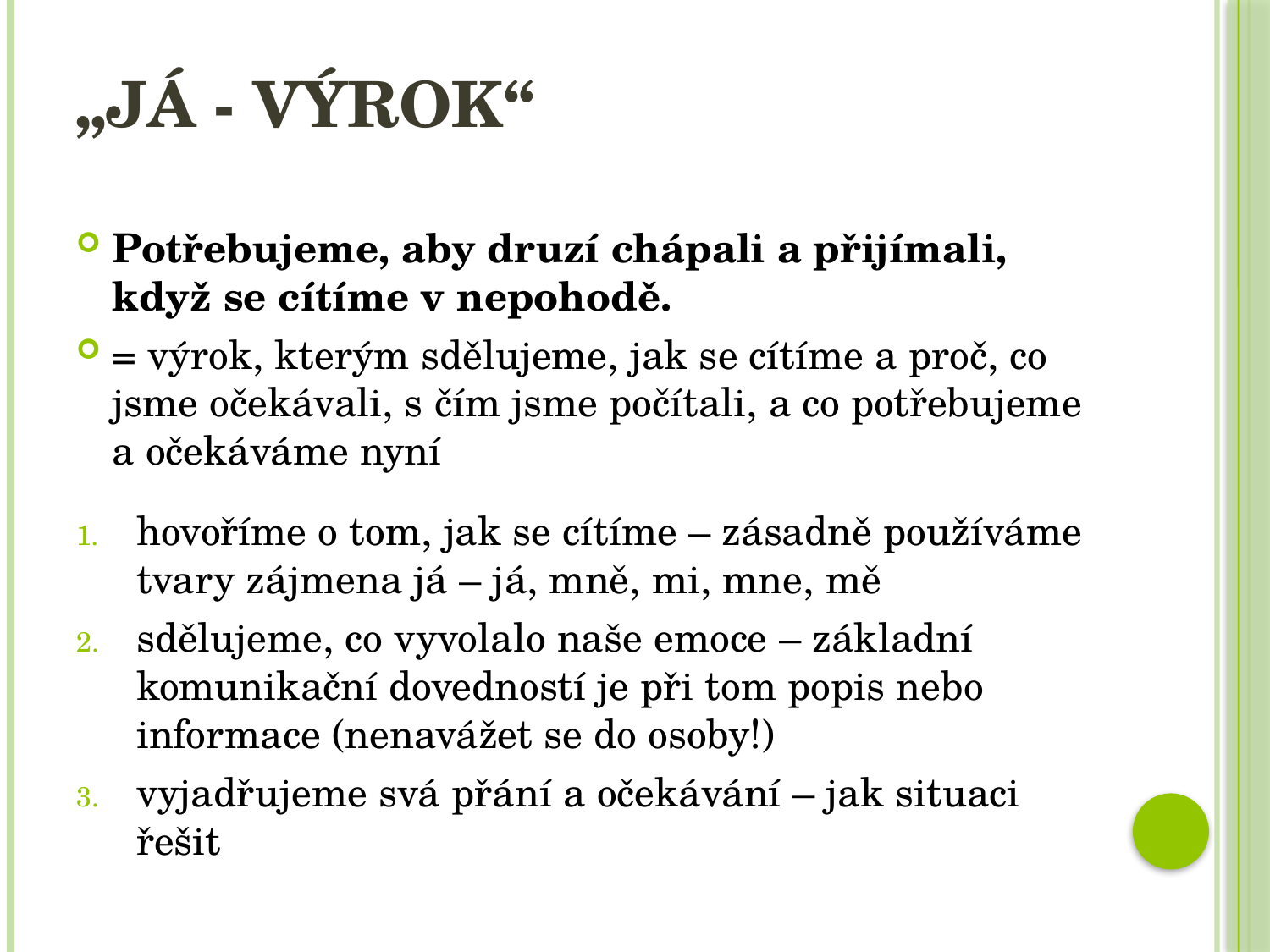

# „JÁ - výrok“
Potřebujeme, aby druzí chápali a přijímali, když se cítíme v nepohodě.
= výrok, kterým sdělujeme, jak se cítíme a proč, co jsme očekávali, s čím jsme počítali, a co potřebujeme a očekáváme nyní

hovoříme o tom, jak se cítíme – zásadně používáme tvary zájmena já – já, mně, mi, mne, mě
sdělujeme, co vyvolalo naše emoce – základní komunikační dovedností je při tom popis nebo informace (nenavážet se do osoby!)
vyjadřujeme svá přání a očekávání – jak situaci řešit